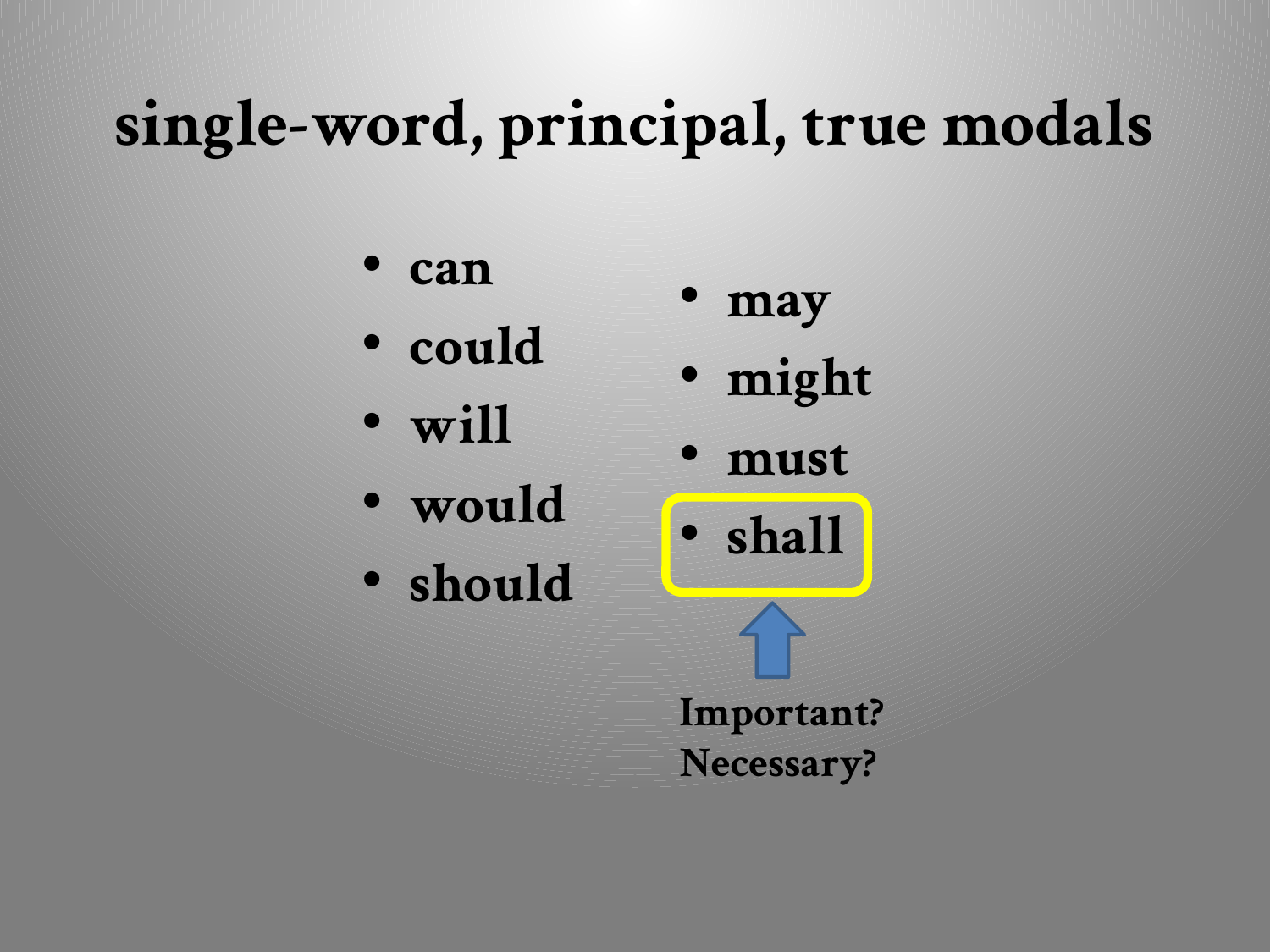

# single-word, principal, true modals
can
could
will
would
should
may
might
must
shall

Important?
Necessary?